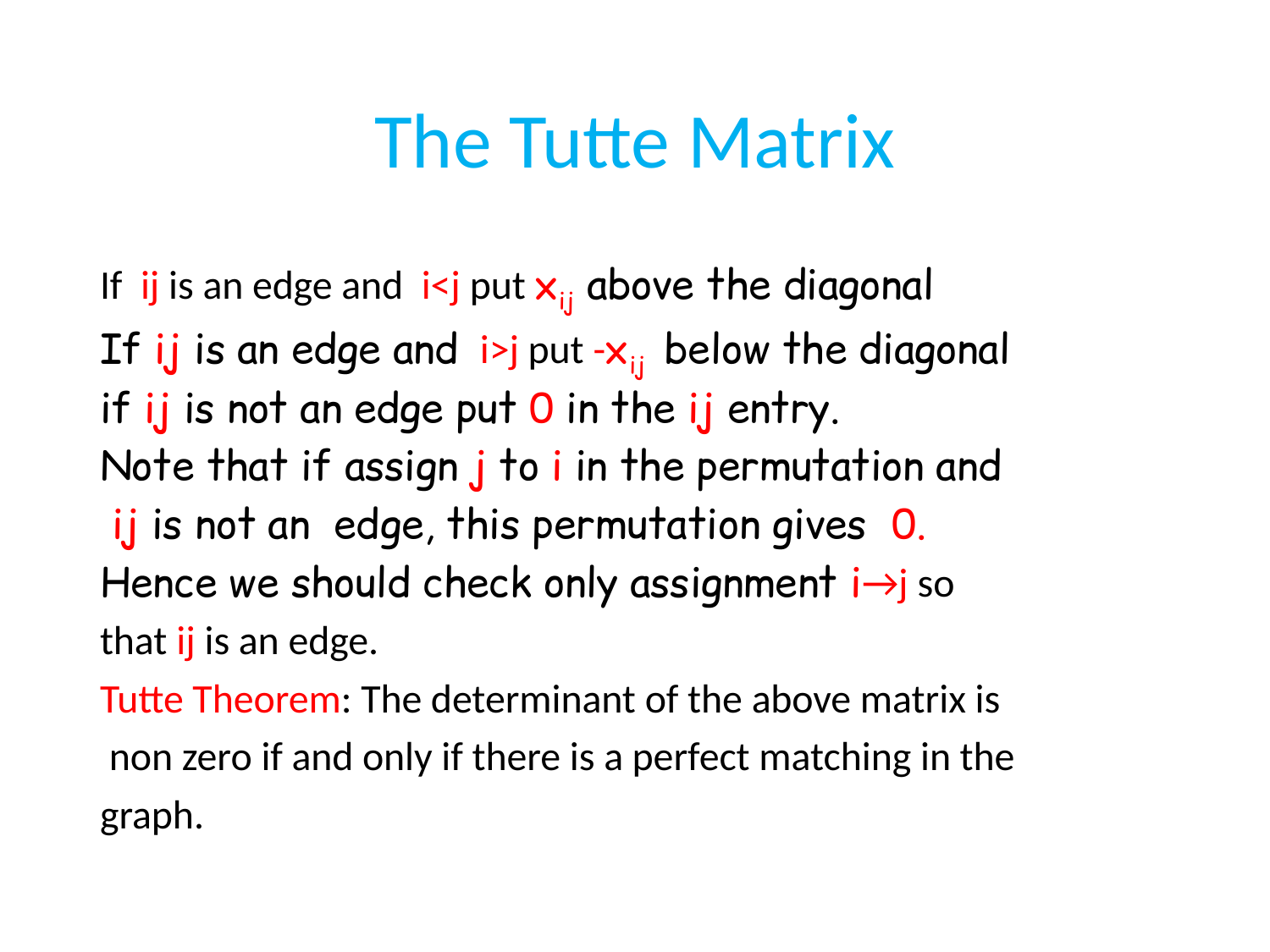

# The Tutte Matrix
If  ij is an edge and  i<j put xij above the diagonal
If ij is an edge and  i>j put -xij  below the diagonal
if ij is not an edge put 0 in the ij entry.
Note that if assign j to i in the permutation and
 ij is not an  edge, this permutation gives  0.
Hence we should check only assignment i→j so
that ij is an edge.
Tutte Theorem: The determinant of the above matrix is
 non zero if and only if there is a perfect matching in the
graph.